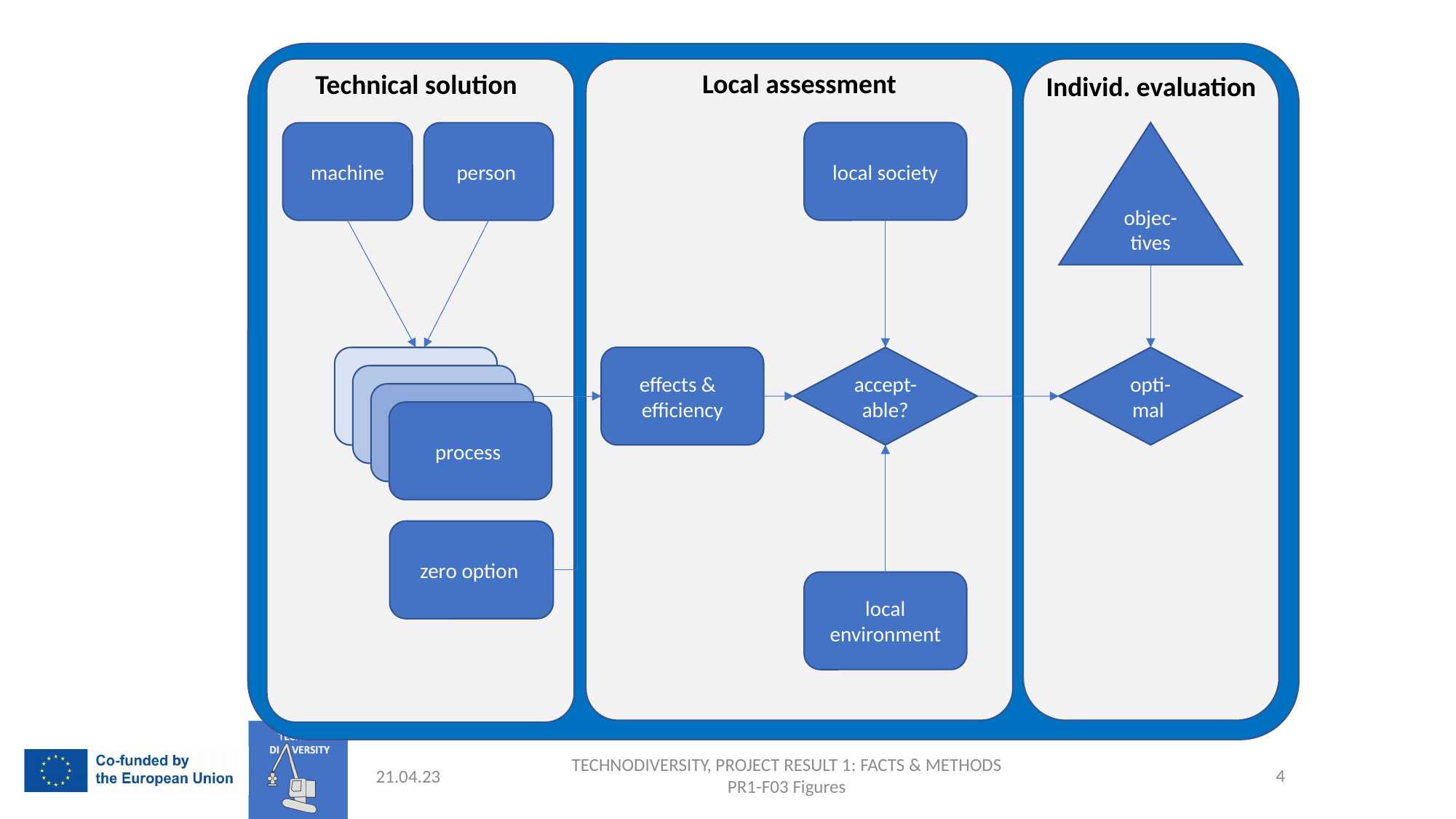

Local assessment
Technical solution
Individ. evaluation
objec-tives
local society
machine
person
effects &
efficiency
accept-able?
opti-mal
Process
Process
Process
process
zero option
local environment